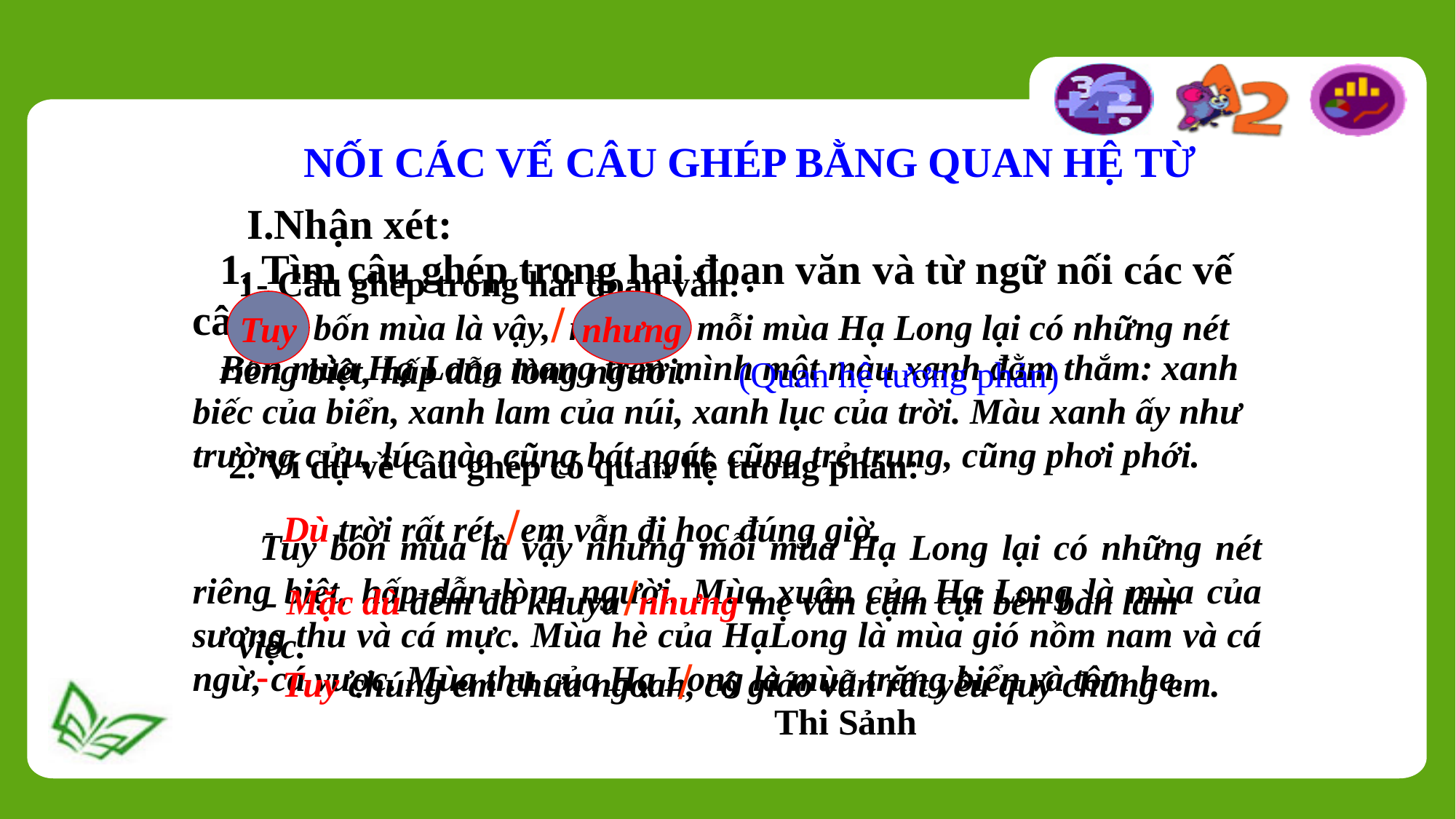

NỐI CÁC VẾ CÂU GHÉP BẰNG QUAN HỆ TỪ
I.Nhận xét:
   1. Tìm câu ghép trong hai đoạn văn và từ ngữ nối các vế câu.
   Bốn mùa Hạ Long mang trên mình một màu xanh đằm thắm: xanh biếc của biển, xanh lam của núi, xanh lục của trời. Màu xanh ấy như trường cửu, lúc nào cũng bát ngát, cũng trẻ trung, cũng phơi phới.
  1- Câu ghép trong hai đoạn văn:
   Tuy bốn mùa là vậy,  nhưng   mỗi mùa Hạ Long lại có những nét
riêng biệt, hấp dẫn lòng người.

Tuy
   /
nhưng

(Quan hệ tương phản)
2. Ví dụ về câu ghép có quan hệ tương phản:
   /
   - Dù trời rất rét,  em vẫn đi học đúng giờ.
     Tuy bốn mùa là vậy nhưng mỗi mùa Hạ Long lại có những nét riêng biệt, hấp dẫn lòng người. Mùa xuân của Hạ Long là mùa của sương thu và cá mực. Mùa hè của HạLong là mùa gió nồm nam và cá ngừ, cá vược. Mùa thu của Hạ Long là mùa trăng biển và tôm he.
                                                                Thi Sảnh

   /
   - Mặc dù đêm đã khuya  nhưng mẹ vẫn cặm cụi bên bàn làm việc.

   /
Tuy chúng em chưa ngoan, cô giáo vẫn rất yêu quý chúng em.